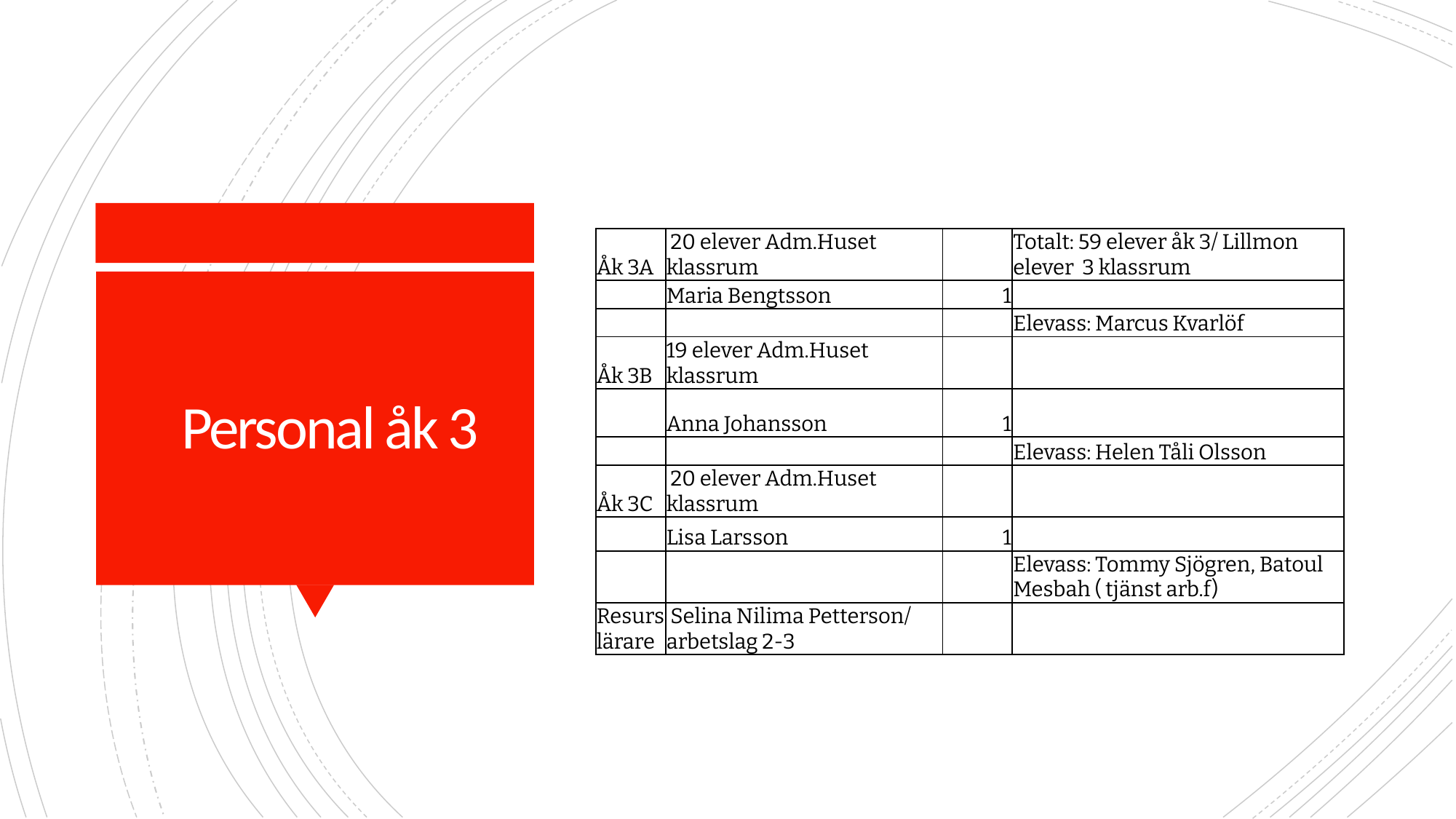

| Åk 3A | 20 elever Adm.Huset klassrum |  | Totalt: 59 elever åk 3/ Lillmon elever 3 klassrum |
| --- | --- | --- | --- |
|  | Maria Bengtsson | 1 |  |
|  |  |  | Elevass: Marcus Kvarlöf |
| Åk 3B | 19 elever Adm.Huset klassrum |  |  |
|  | Anna Johansson | 1 |  |
|  |  |  | Elevass: Helen Tåli Olsson |
| Åk 3C | 20 elever Adm.Huset klassrum |  |  |
|  | Lisa Larsson | 1 |  |
|  |  |  | Elevass: Tommy Sjögren, Batoul Mesbah ( tjänst arb.f) |
| Resurslärare | Selina Nilima Petterson/ arbetslag 2-3 |  |  |
# Personal åk 3